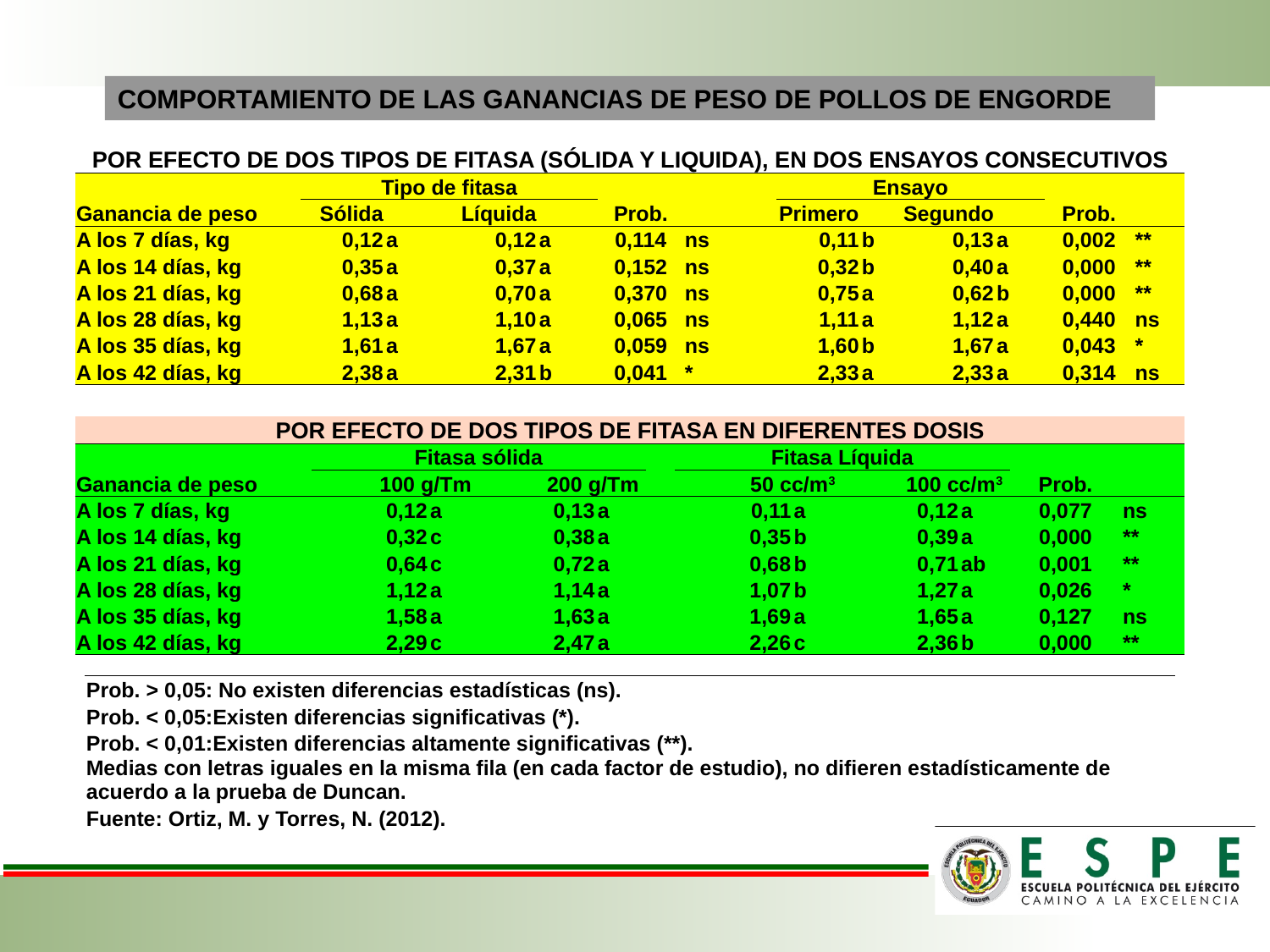

COMPORTAMIENTO DE LAS GANANCIAS DE PESO DE POLLOS DE ENGORDE
| POR EFECTO DE DOS TIPOS DE FITASA (SÓLIDA Y LIQUIDA), EN DOS ENSAYOS CONSECUTIVOS |  |  |  |  |  |  |  |  |  |  |  |  |  |
| --- | --- | --- | --- | --- | --- | --- | --- | --- | --- | --- | --- | --- | --- |
|  | Tipo de fitasa |  |  |  |  |  |  | Ensayo |  |  |  |  |  |
| Ganancia de peso | Sólida |  | Líquida |  | Prob. |  |  | Primero |  | Segundo |  | Prob. |  |
| A los 7 días, kg | 0,12 | a | 0,12 | a | 0,114 | ns |  | 0,11 | b | 0,13 | a | 0,002 | \*\* |
| A los 14 días, kg | 0,35 | a | 0,37 | a | 0,152 | ns |  | 0,32 | b | 0,40 | a | 0,000 | \*\* |
| A los 21 días, kg | 0,68 | a | 0,70 | a | 0,370 | ns |  | 0,75 | a | 0,62 | b | 0,000 | \*\* |
| A los 28 días, kg | 1,13 | a | 1,10 | a | 0,065 | ns |  | 1,11 | a | 1,12 | a | 0,440 | ns |
| A los 35 días, kg | 1,61 | a | 1,67 | a | 0,059 | ns |  | 1,60 | b | 1,67 | a | 0,043 | \* |
| A los 42 días, kg | 2,38 | a | 2,31 | b | 0,041 | \* |  | 2,33 | a | 2,33 | a | 0,314 | ns |
| POR EFECTO DE DOS TIPOS DE FITASA EN DIFERENTES DOSIS |  |  |  |  |  |  |  |  |  |  |  |
| --- | --- | --- | --- | --- | --- | --- | --- | --- | --- | --- | --- |
|  | Fitasa sólida |  |  |  |  | Fitasa Líquida |  |  |  |  |  |
| Ganancia de peso | 100 g/Tm |  | 200 g/Tm |  |  | 50 cc/m3 |  | 100 cc/m3 |  | Prob. |  |
| A los 7 días, kg | 0,12 | a | 0,13 | a |  | 0,11 | a | 0,12 | a | 0,077 | ns |
| A los 14 días, kg | 0,32 | c | 0,38 | a |  | 0,35 | b | 0,39 | a | 0,000 | \*\* |
| A los 21 días, kg | 0,64 | c | 0,72 | a |  | 0,68 | b | 0,71 | ab | 0,001 | \*\* |
| A los 28 días, kg | 1,12 | a | 1,14 | a |  | 1,07 | b | 1,27 | a | 0,026 | \* |
| A los 35 días, kg | 1,58 | a | 1,63 | a |  | 1,69 | a | 1,65 | a | 0,127 | ns |
| A los 42 días, kg | 2,29 | c | 2,47 | a |  | 2,26 | c | 2,36 | b | 0,000 | \*\* |
| Prob. > 0,05: No existen diferencias estadísticas (ns). |
| --- |
| Prob. < 0,05:Existen diferencias significativas (\*). |
| Prob. < 0,01:Existen diferencias altamente significativas (\*\*). |
| Medias con letras iguales en la misma fila (en cada factor de estudio), no difieren estadísticamente de acuerdo a la prueba de Duncan. |
| Fuente: Ortiz, M. y Torres, N. (2012). |